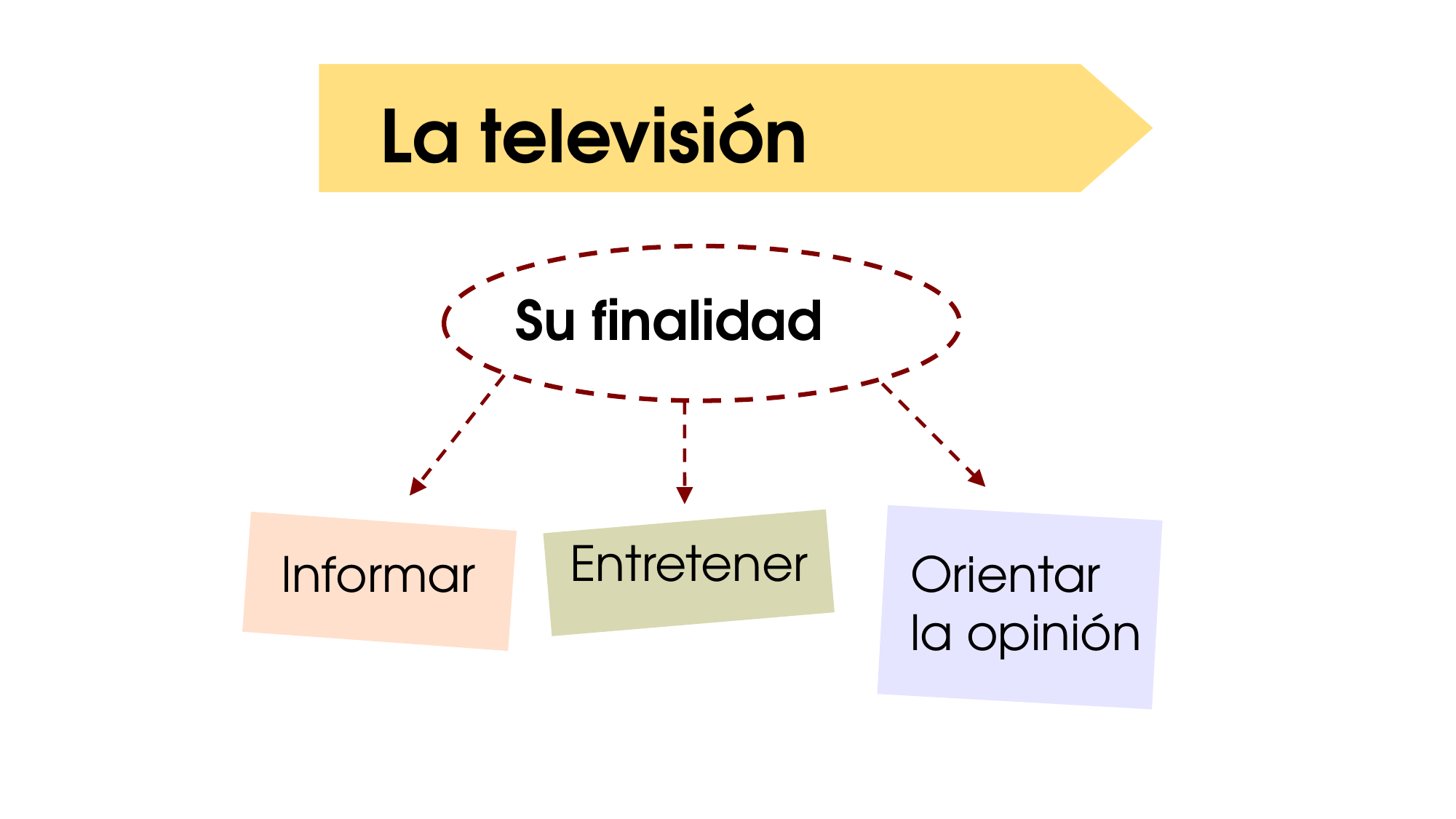

La televisión

Su finalidad es:

Entretener
Informar
Orientar
la opinión